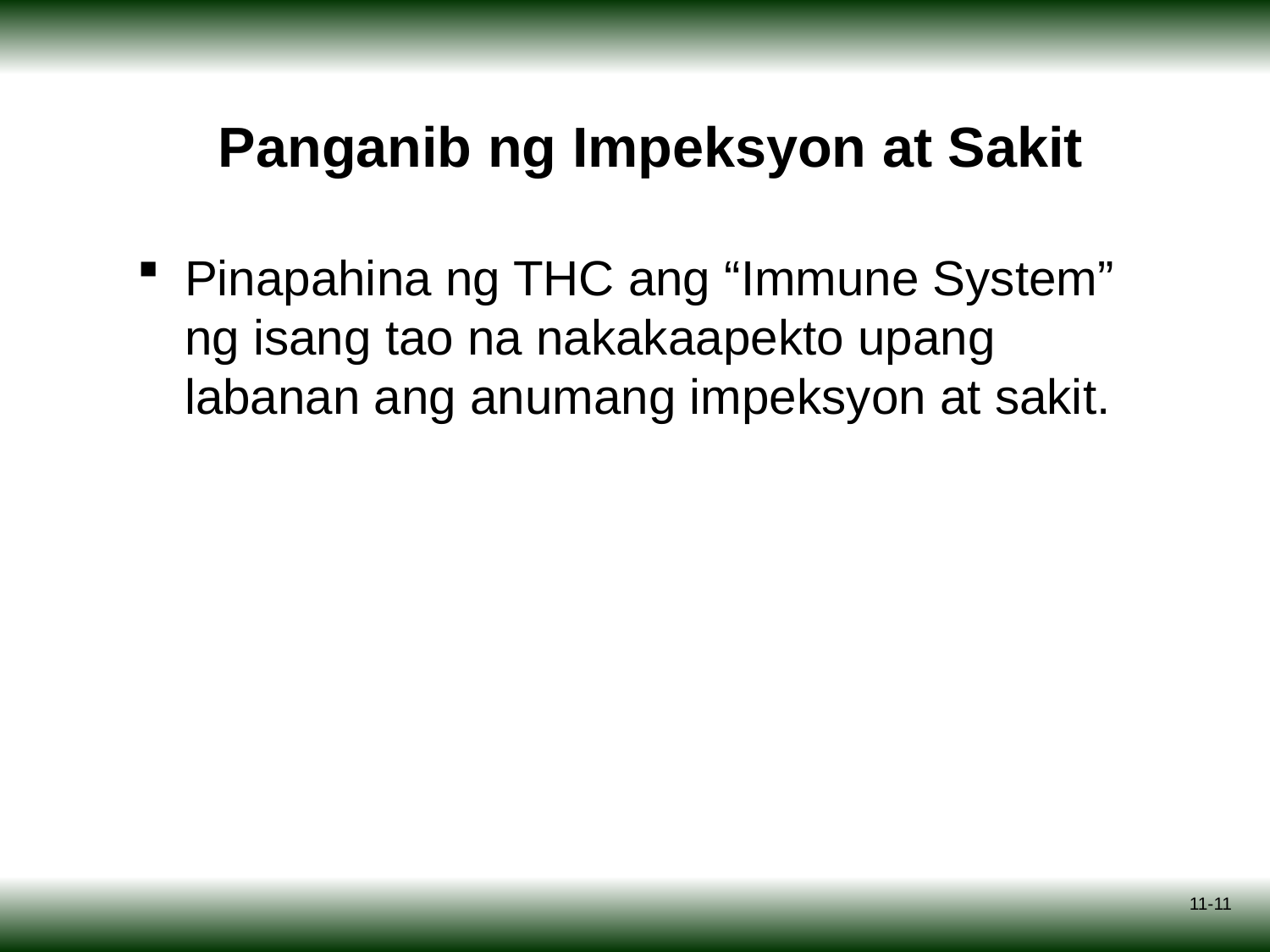

# Panganib ng Impeksyon at Sakit
Pinapahina ng THC ang “Immune System” ng isang tao na nakakaapekto upang labanan ang anumang impeksyon at sakit.
11-11